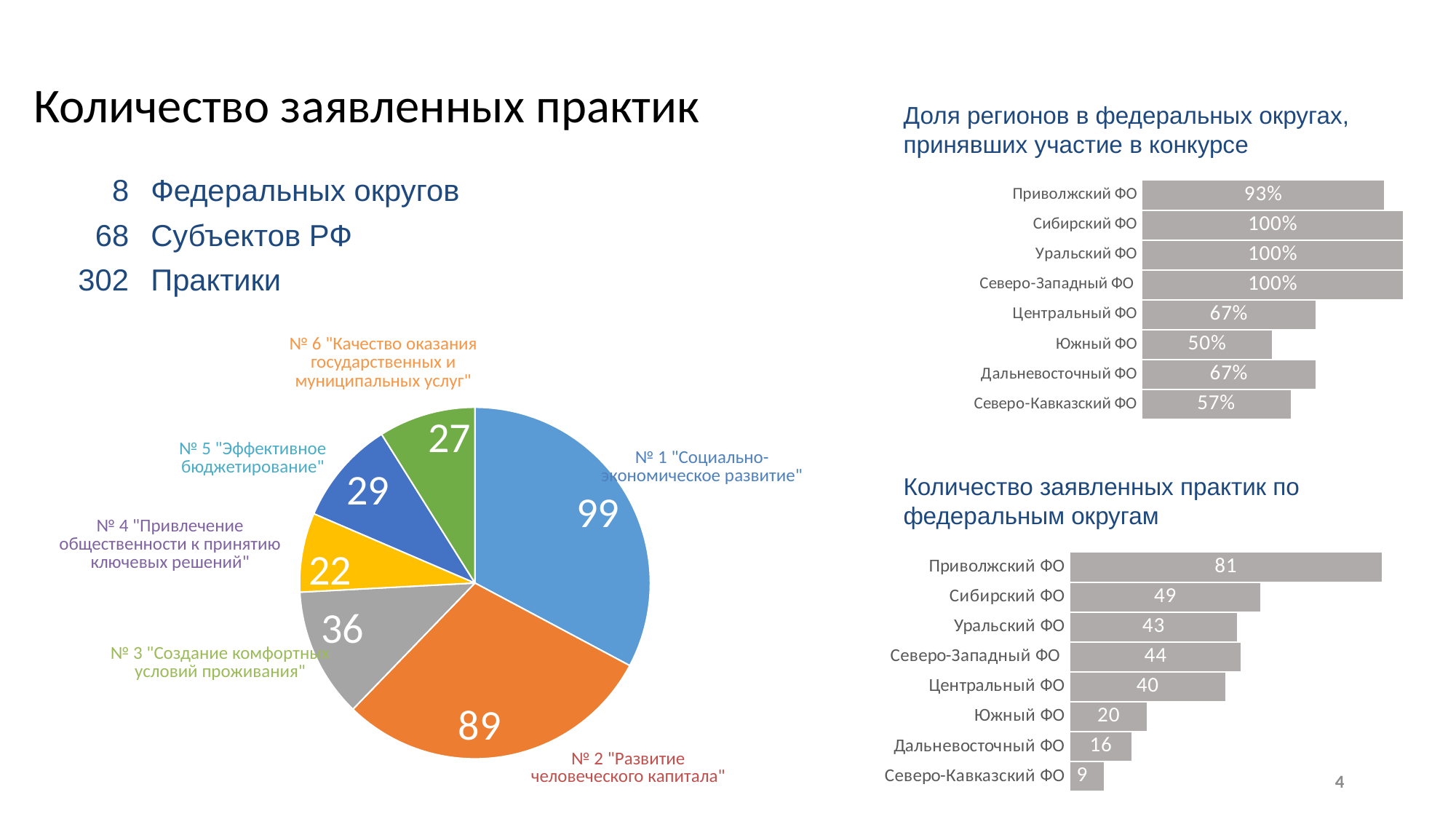

# Количество заявленных практик
Доля регионов в федеральных округах, принявших участие в конкурсе
| 8 | Федеральных округов |
| --- | --- |
| 68 | Субъектов РФ |
| 302 | Практики |

### Chart

| Category | Столбец3 |
|---|---|
| Приволжский ФО | 0.9285714285714286 |
| Сибирский ФО | 1.0 |
| Уральский ФО | 1.0 |
| Северо-Западный ФО  | 1.0 |
| Центральный ФО | 0.6666666666666666 |
| Южный ФО | 0.5 |
| Дальневосточный ФО | 0.6666666666666666 |
| Северо-Кавказский ФО | 0.5714285714285714 |
| № 6 "Качество оказания государственных и муниципальных услуг" |
| --- |

### Chart

| Category | Столбец3 |
|---|---|
| № 1 "Социально-экономическое развитие" | 99.0 |
| № 2 "Развитие человеческого капитала" | 89.0 |
| № 3 "Создание комфортных условий проживания" | 36.0 |
| № 4 "Привлечение общественности к принятию ключевых решений" | 22.0 |
| № 5 "Эффективное бюджетирование" | 29.0 |
| № 6 "Качество оказания государственных и муниципальных услуг" | 27.0 |
| № 5 "Эффективное бюджетирование" |
| --- |
| № 1 "Социально-экономическое развитие" |
| --- |
Количество заявленных практик по федеральным округам
| № 4 "Привлечение общественности к принятию ключевых решений" |
| --- |

### Chart

| Category | Столбец3 |
|---|---|
| Приволжский ФО | 81.0 |
| Сибирский ФО | 49.0 |
| Уральский ФО | 43.0 |
| Северо-Западный ФО  | 44.0 |
| Центральный ФО | 40.0 |
| Южный ФО | 20.0 |
| Дальневосточный ФО | 16.0 |
| Северо-Кавказский ФО | 9.0 |
| № 3 "Создание комфортных условий проживания" |
| --- |
| № 2 "Развитие человеческого капитала" |
| --- |
4